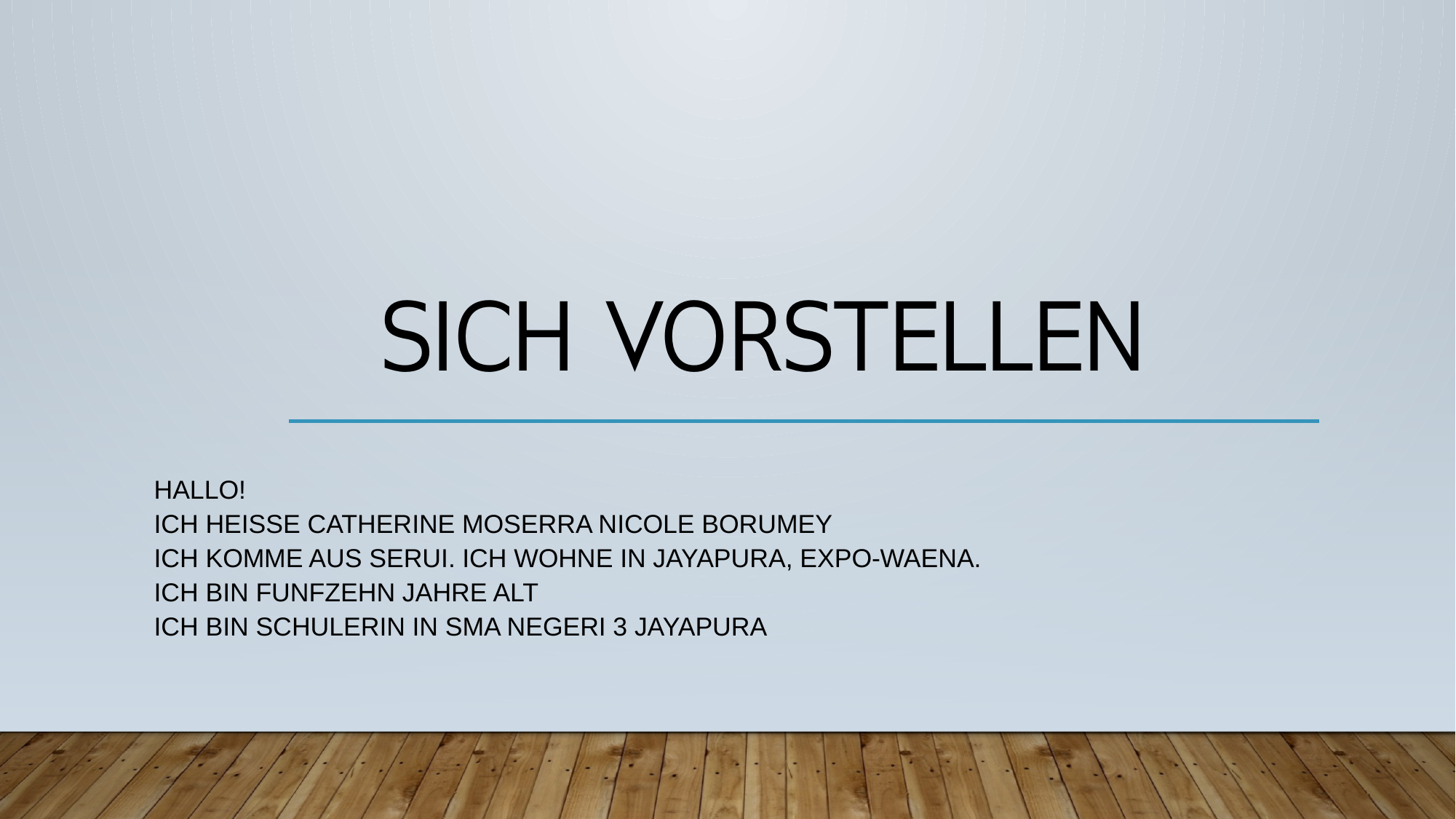

# SICH VORSTELLEN
Hallo!
Ich heisse Catherine Moserra Nicole Borumey
Ich komme aus Serui. Ich wohne in Jayapura, Expo-waena.
Ich bin funfzehn jahre alt
Ich bin schulerin in SMA NEGERI 3 JAYAPURA